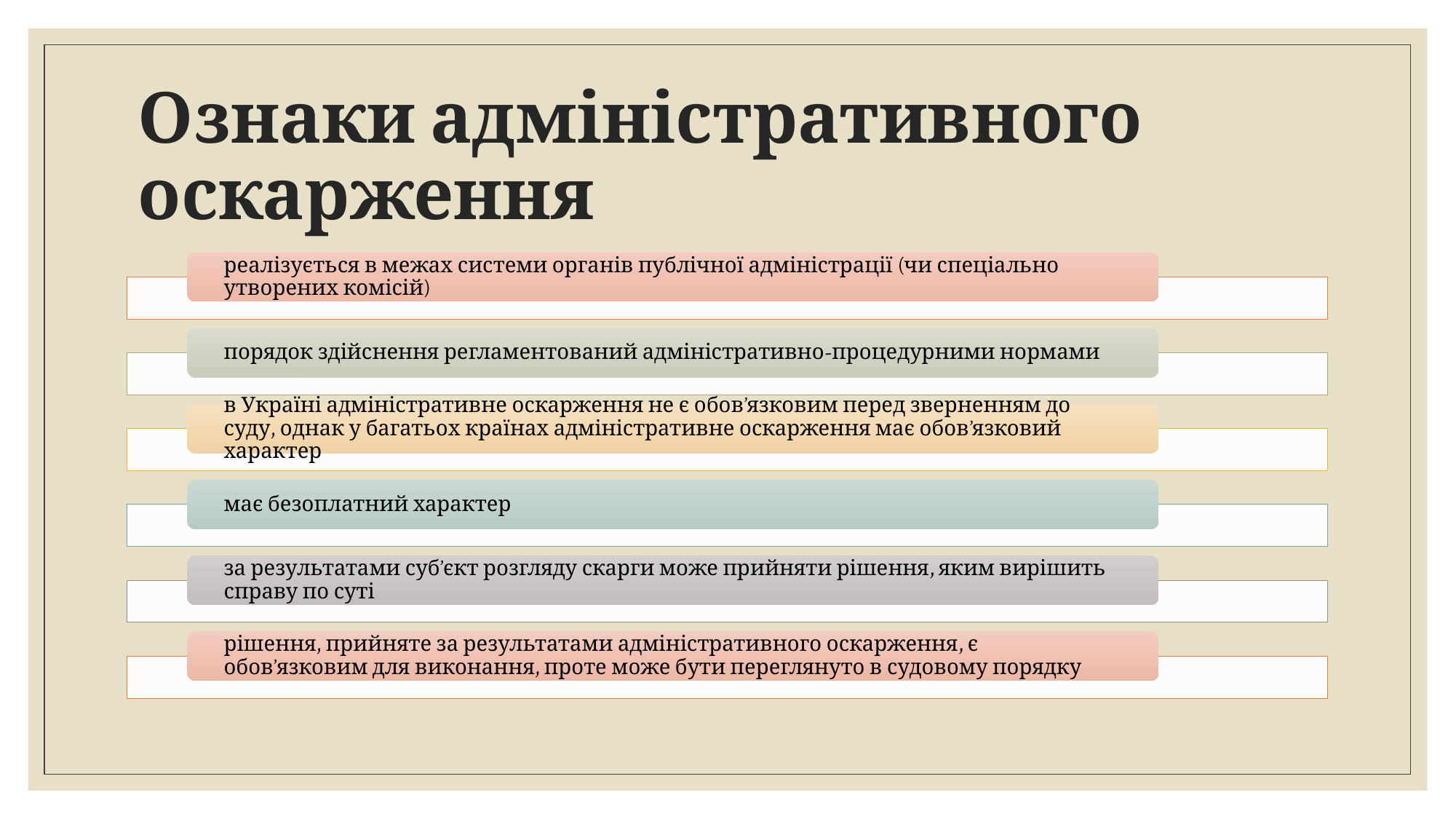

# Ознаки адміністративного оскарження
реалізується в межах системи органів публічної адміністрації (чи спеціально утворених комісій)
порядок здійснення регламентований адміністративно-процедурними нормами
в Україні адміністративне оскарження не є обов’язковим перед зверненням до суду, однак у багатьох країнах адміністративне оскарження має обов’язковий характер
має безоплатний характер
за результатами суб’єкт розгляду скарги може прийняти рішення, яким вирішить справу по суті
рішення, прийняте за результатами адміністративного оскарження, є обов’язковим для виконання, проте може бути переглянуто в судовому порядку